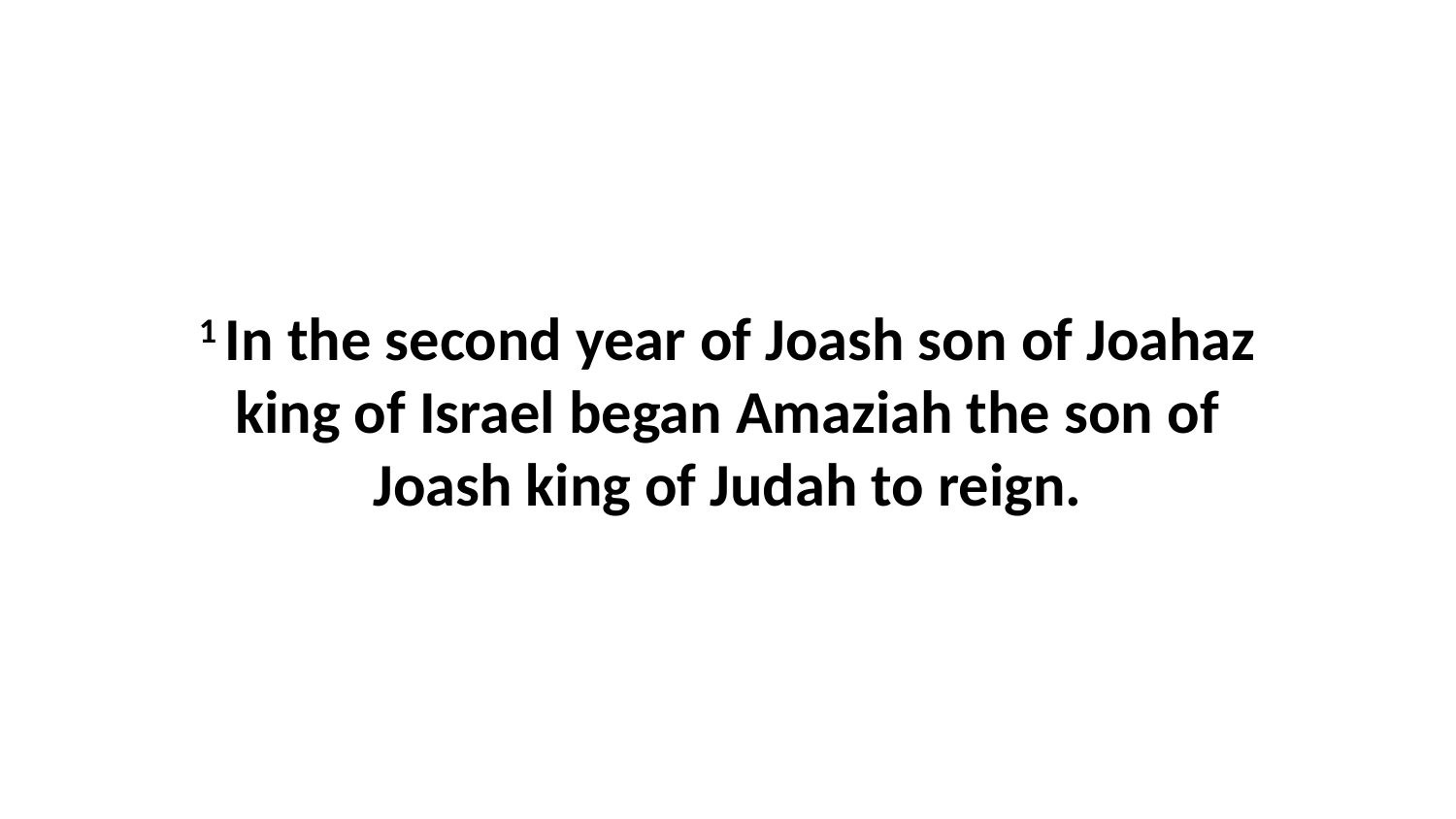

1 In the second year of Joash son of Joahaz king of Israel began Amaziah the son of Joash king of Judah to reign.